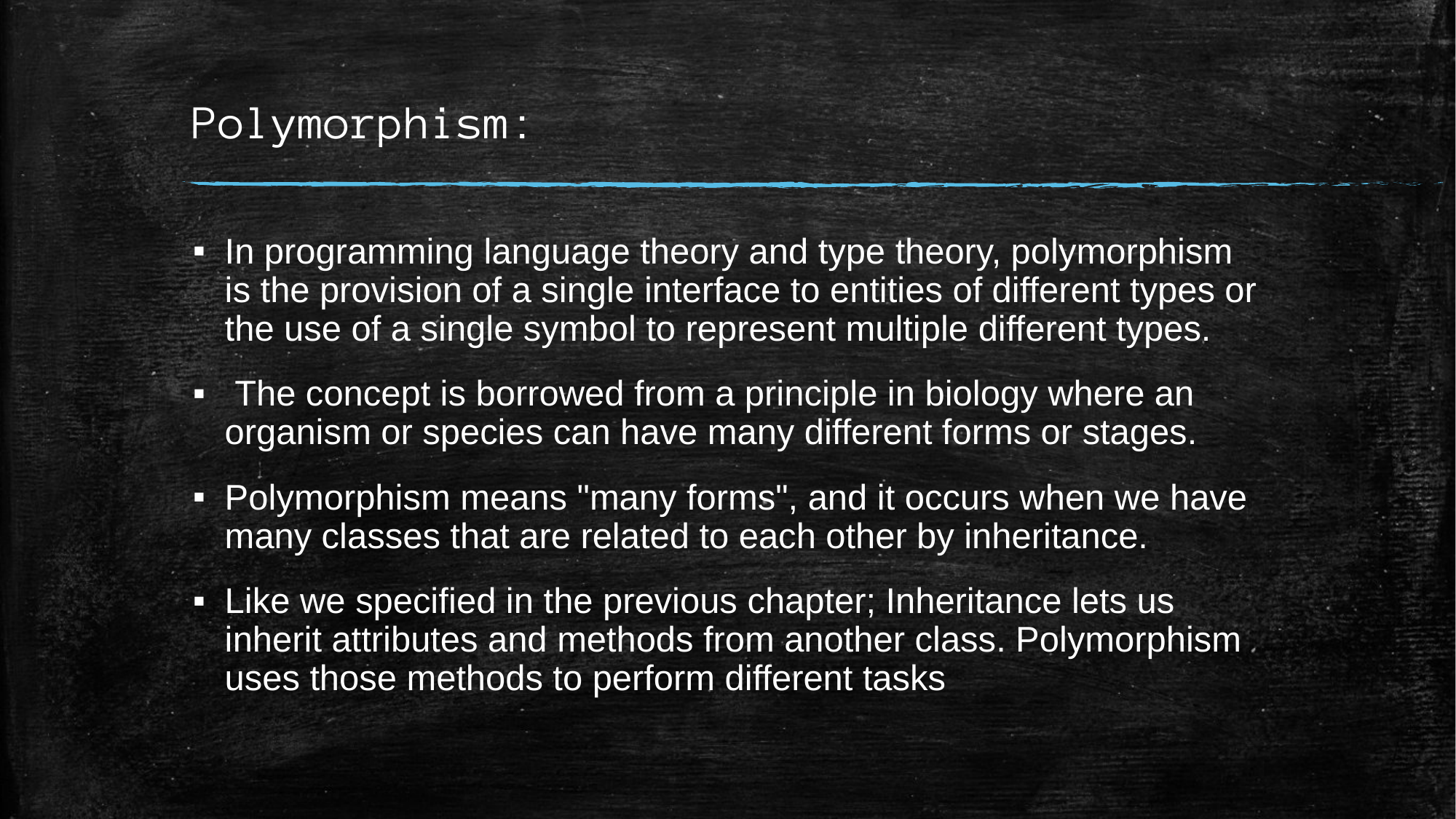

# Polymorphism:
In programming language theory and type theory, polymorphism is the provision of a single interface to entities of different types or the use of a single symbol to represent multiple different types.
 The concept is borrowed from a principle in biology where an organism or species can have many different forms or stages.
Polymorphism means "many forms", and it occurs when we have many classes that are related to each other by inheritance.
Like we specified in the previous chapter; Inheritance lets us inherit attributes and methods from another class. Polymorphism uses those methods to perform different tasks